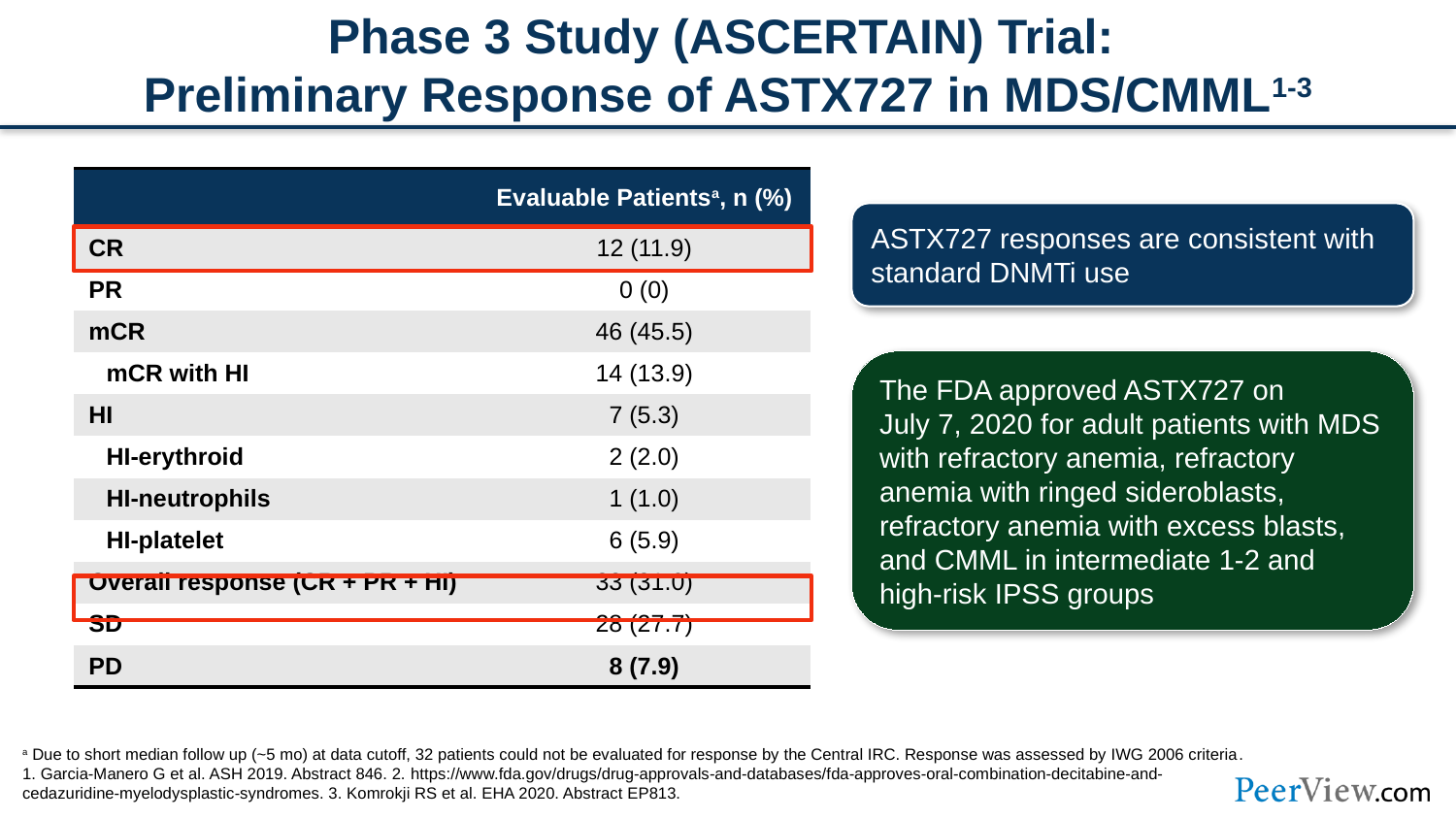

# Phase 3 Study (ASCERTAIN) Trial: Preliminary Response of ASTX727 in MDS/CMML1-3
|  | Evaluable Patientsa, n (%) |
| --- | --- |
| CR | 12 (11.9) |
| PR | 0 (0) |
| mCR | 46 (45.5) |
| mCR with HI | 14 (13.9) |
| HI | 7 (5.3) |
| HI-erythroid | 2 (2.0) |
| HI-neutrophils | 1 (1.0) |
| HI-platelet | 6 (5.9) |
| Overall response (CR + PR + HI) | 33 (31.0) |
| SD | 28 (27.7) |
| PD | 8 (7.9) |
ASTX727 responses are consistent with standard DNMTi use

The FDA approved ASTX727 on
July 7, 2020 for adult patients with MDS with refractory anemia, refractory anemia with ringed sideroblasts, refractory anemia with excess blasts, and CMML in intermediate 1-2 and
high-risk IPSS groups

a Due to short median follow up (~5 mo) at data cutoff, 32 patients could not be evaluated for response by the Central IRC. Response was assessed by IWG 2006 criteria.
1. Garcia-Manero G et al. ASH 2019. Abstract 846. 2. https://www.fda.gov/drugs/drug-approvals-and-databases/fda-approves-oral-combination-decitabine-and-cedazuridine-myelodysplastic-syndromes. 3. Komrokji RS et al. EHA 2020. Abstract EP813.